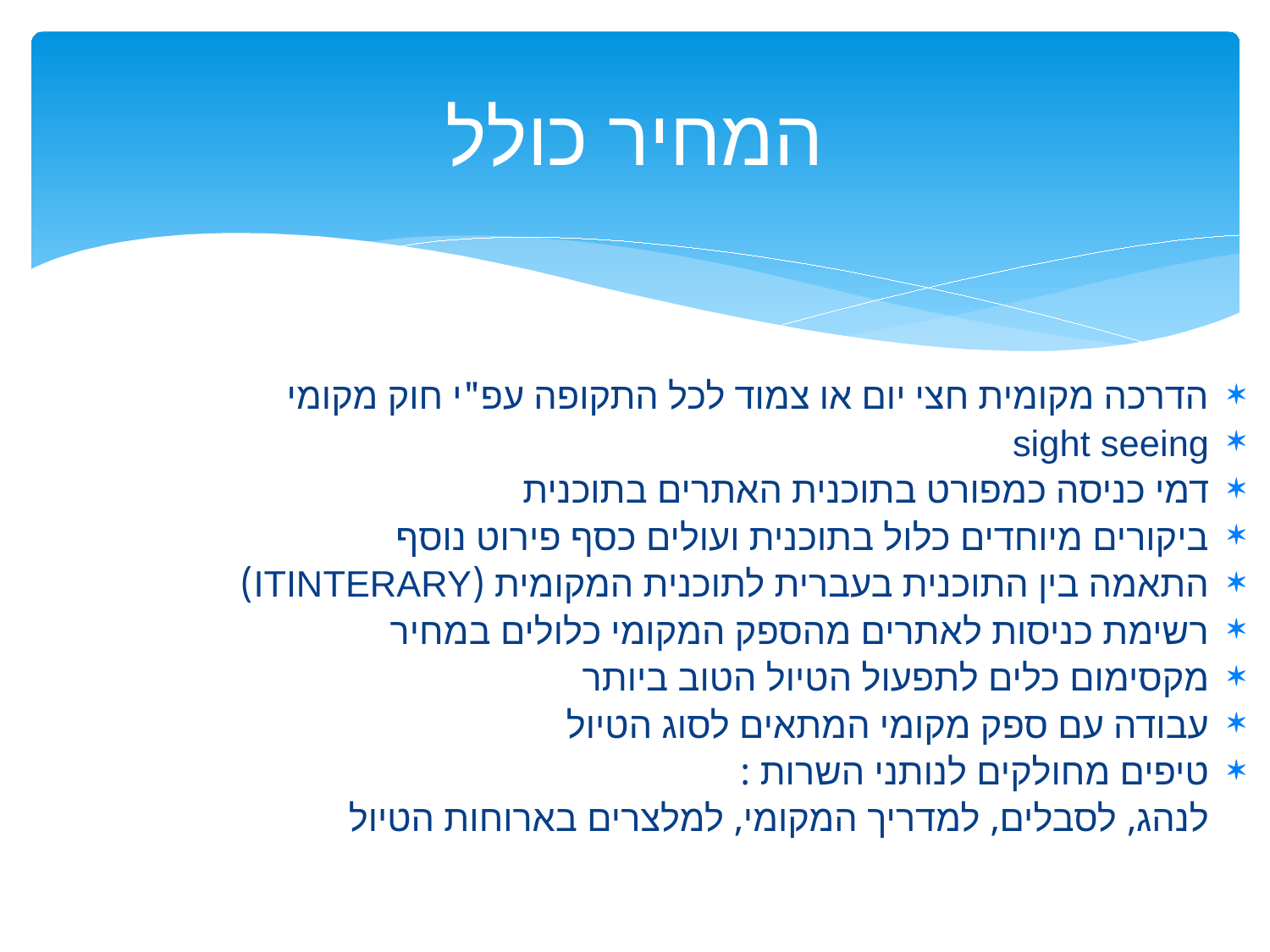

# המחיר כולל
הדרכה מקומית חצי יום או צמוד לכל התקופה עפ"י חוק מקומי
sight seeing
דמי כניסה כמפורט בתוכנית האתרים בתוכנית
ביקורים מיוחדים כלול בתוכנית ועולים כסף פירוט נוסף
התאמה בין התוכנית בעברית לתוכנית המקומית (ITINTERARY)
רשימת כניסות לאתרים מהספק המקומי כלולים במחיר
מקסימום כלים לתפעול הטיול הטוב ביותר
עבודה עם ספק מקומי המתאים לסוג הטיול
טיפים מחולקים לנותני השרות :
		לנהג, לסבלים, למדריך המקומי, למלצרים בארוחות הטיול